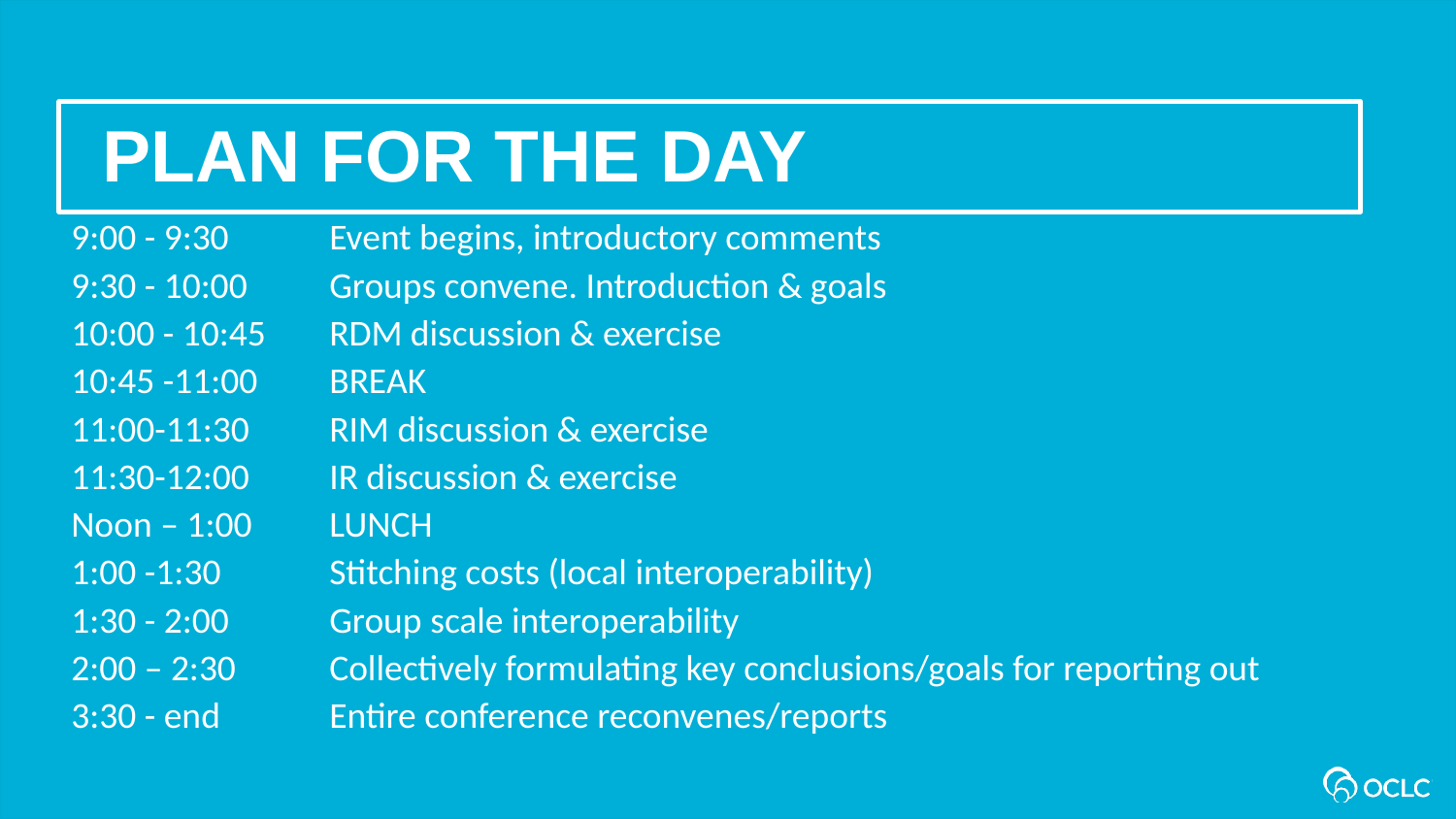

PLAN FOR THE DAY
| 9:00 - 9:30 | Event begins, introductory comments |
| --- | --- |
| 9:30 - 10:00 | Groups convene. Introduction & goals |
| 10:00 - 10:45 | RDM discussion & exercise |
| 10:45 -11:00 | BREAK |
| 11:00-11:30 | RIM discussion & exercise |
| 11:30-12:00 | IR discussion & exercise |
| Noon – 1:00 | LUNCH |
| 1:00 -1:30 | Stitching costs (local interoperability) |
| 1:30 - 2:00 | Group scale interoperability |
| 2:00 – 2:30 | Collectively formulating key conclusions/goals for reporting out |
| 3:30 - end | Entire conference reconvenes/reports |